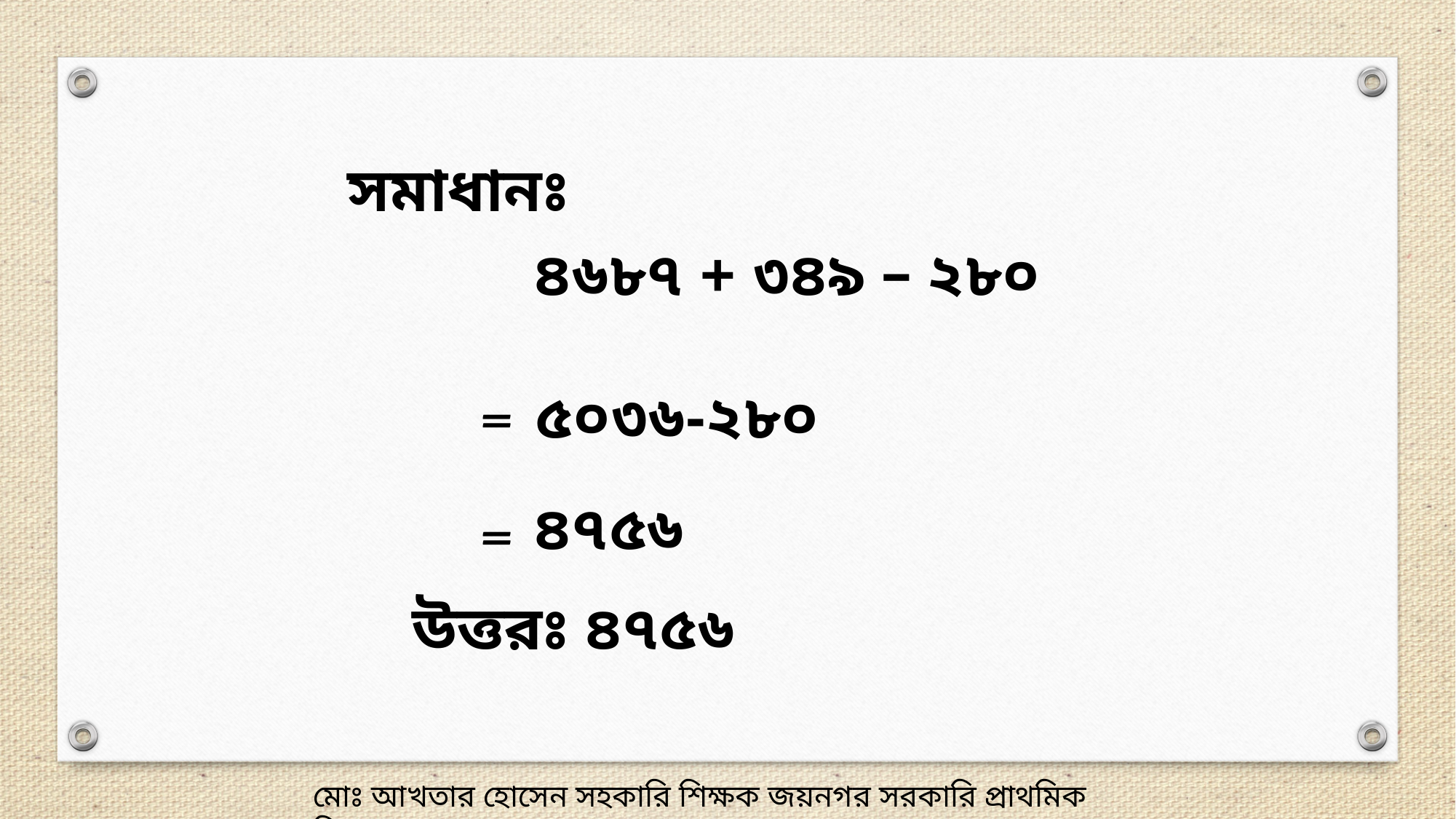

সমাধানঃ
৪৬৮৭ + ৩৪৯ – ২৮০
=
৫০৩৬-২৮০
৪৭৫৬
=
উত্তরঃ ৪৭৫৬